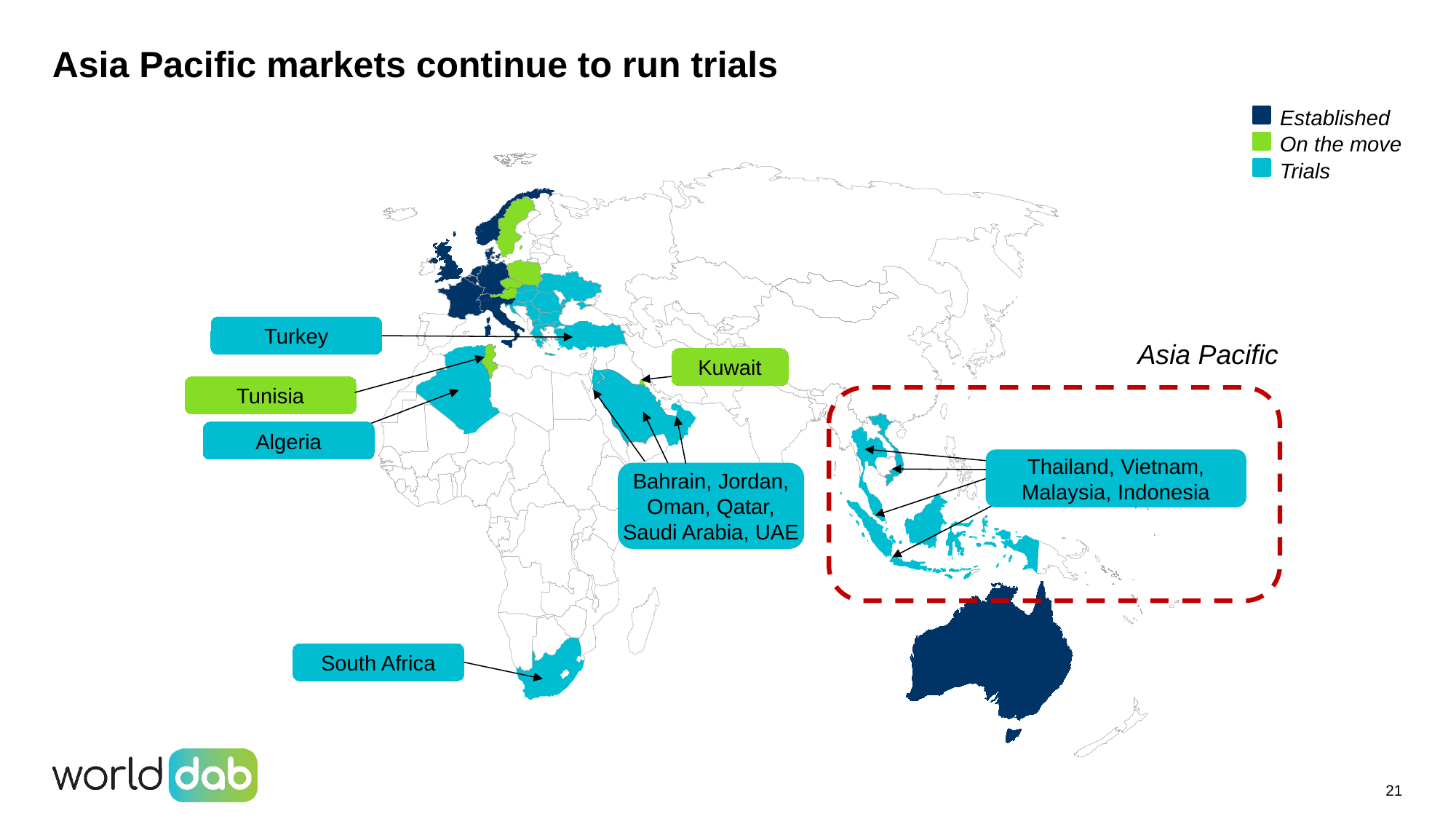

# Asia Pacific markets continue to run trials
Established

On the move

Trials

Turkey

Asia Pacific

Kuwait

Tunisia

Algeria

Thailand, Vietnam, Malaysia, Indonesia

Bahrain, Jordan, Oman, Qatar, Saudi Arabia, UAE

South Africa